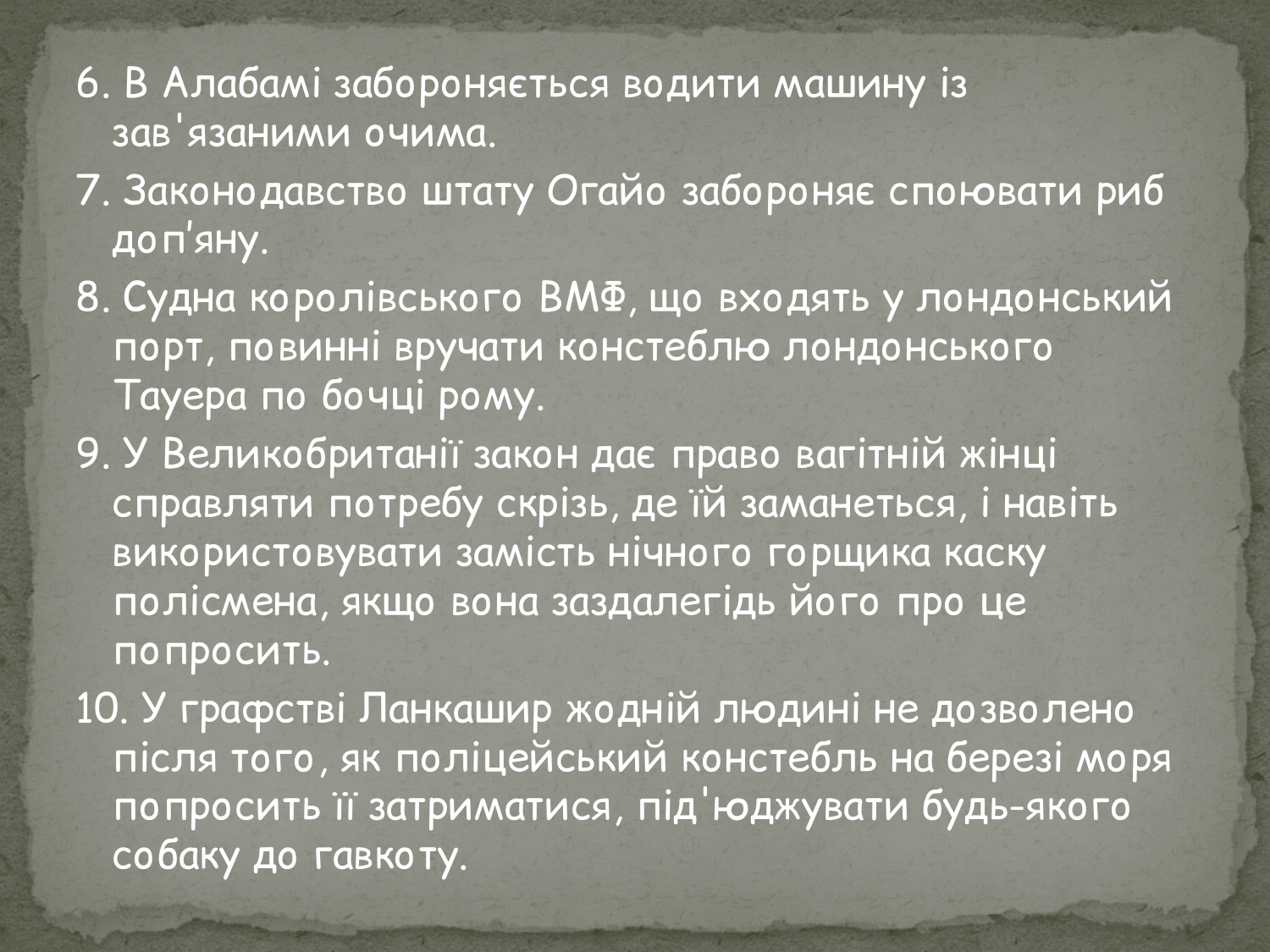

6. В Алабамі забороняється водити машину із зав'язаними очима.
7. Законодавство штату Огайо забороняє споювати риб доп’яну.
8. Судна королівського ВМФ, що входять у лондонський порт, повинні вручати констеблю лондонського Тауера по бочці рому.
9. У Великобританії закон дає право вагітній жінці справляти потребу скрізь, де їй заманеться, і навіть використовувати замість нічного горщика каску полісмена, якщо вона заздалегідь його про це попросить.
10. У графстві Ланкашир жодній людині не дозволено після того, як поліцейський констебль на березі моря попросить її затриматися, під'юджувати будь-якого собаку до гавкоту.